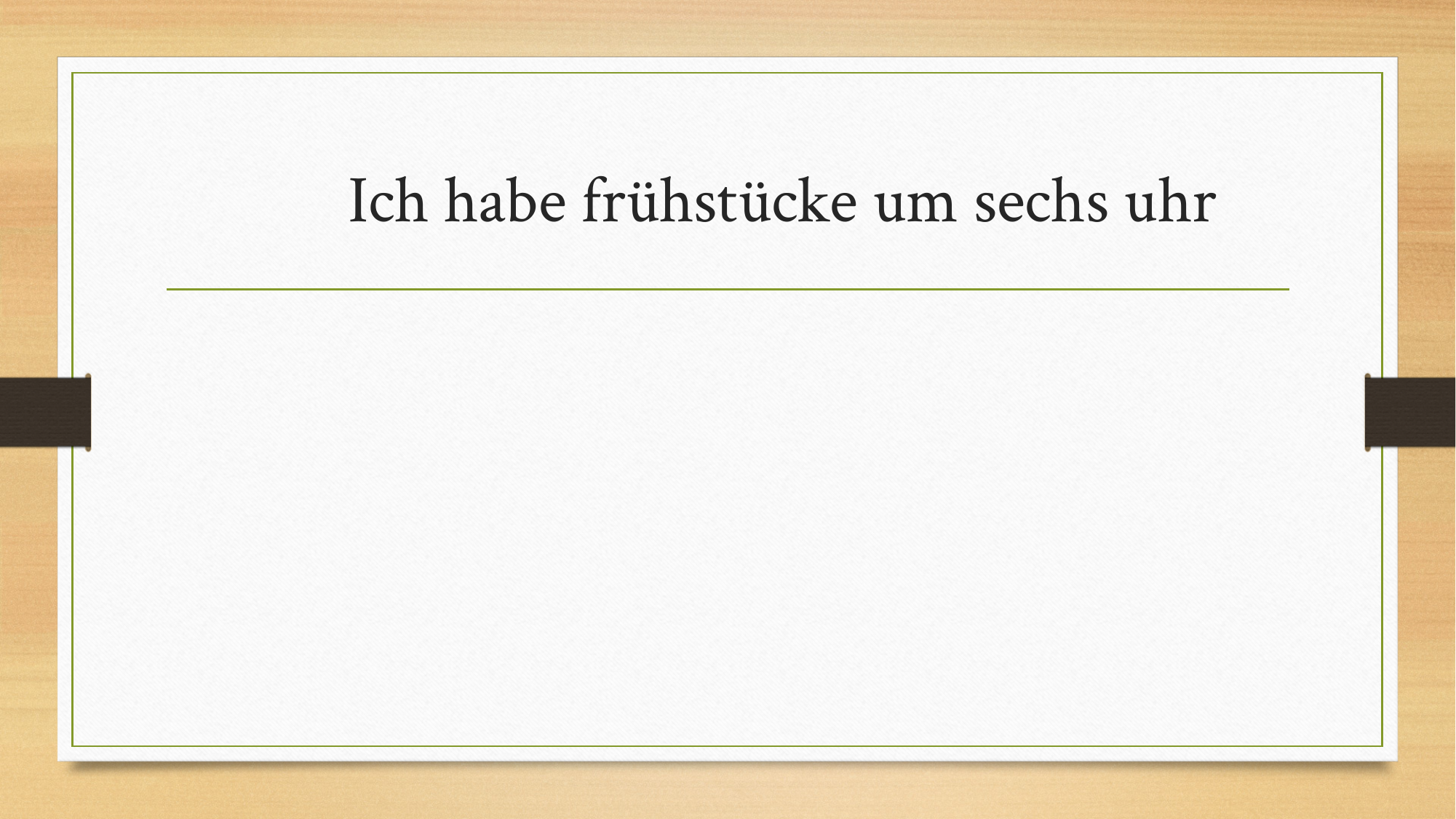

# Ich habe frühstücke um sechs uhr